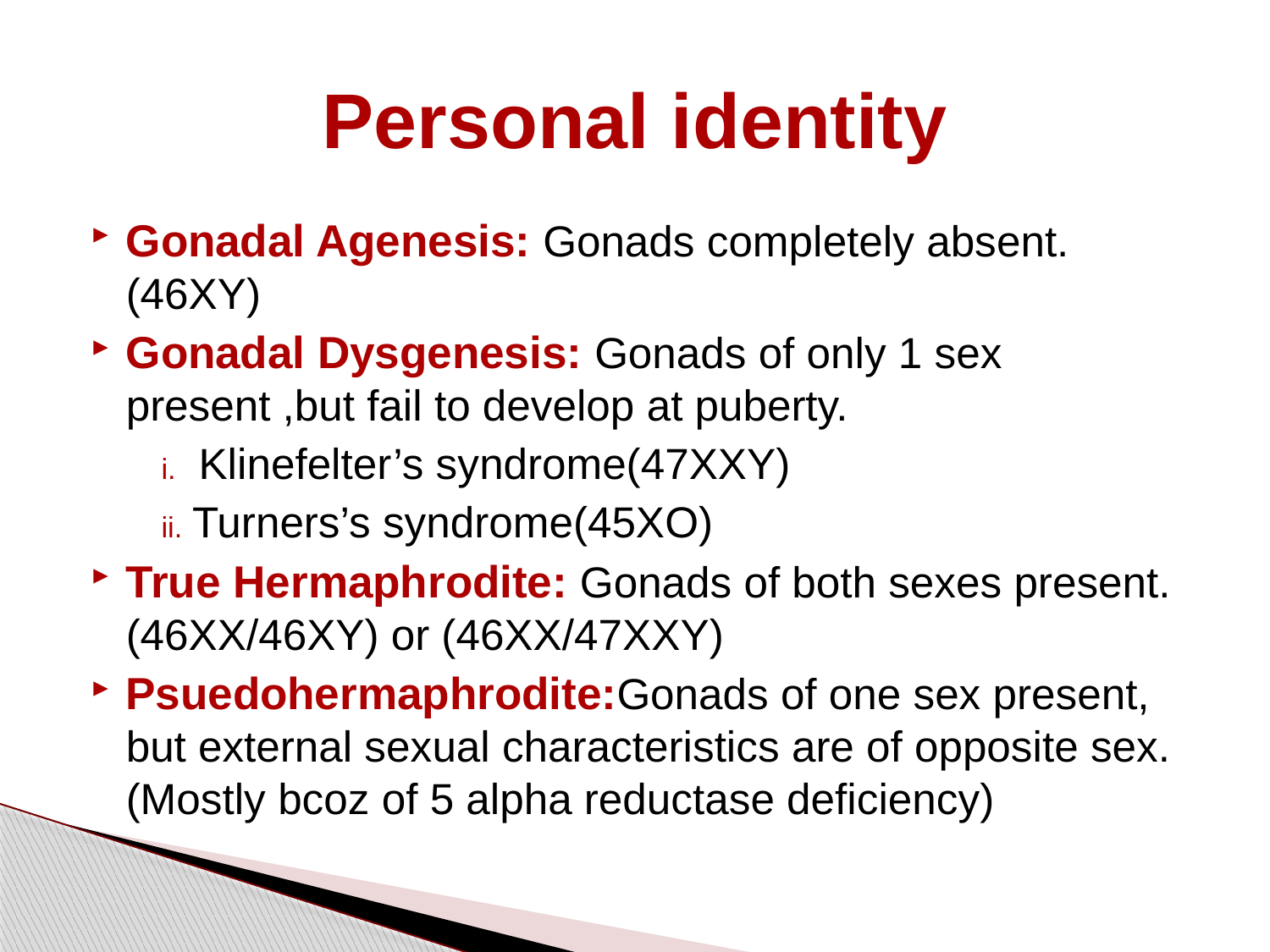

# Personal identity
Gonadal Agenesis: Gonads completely absent.(46XY)
Gonadal Dysgenesis: Gonads of only 1 sex present ,but fail to develop at puberty.
  Klinefelter’s syndrome(47XXY)
 Turners’s syndrome(45XO)
True Hermaphrodite: Gonads of both sexes present.(46XX/46XY) or (46XX/47XXY)
Psuedohermaphrodite:Gonads of one sex present, but external sexual characteristics are of opposite sex.(Mostly bcoz of 5 alpha reductase deficiency)